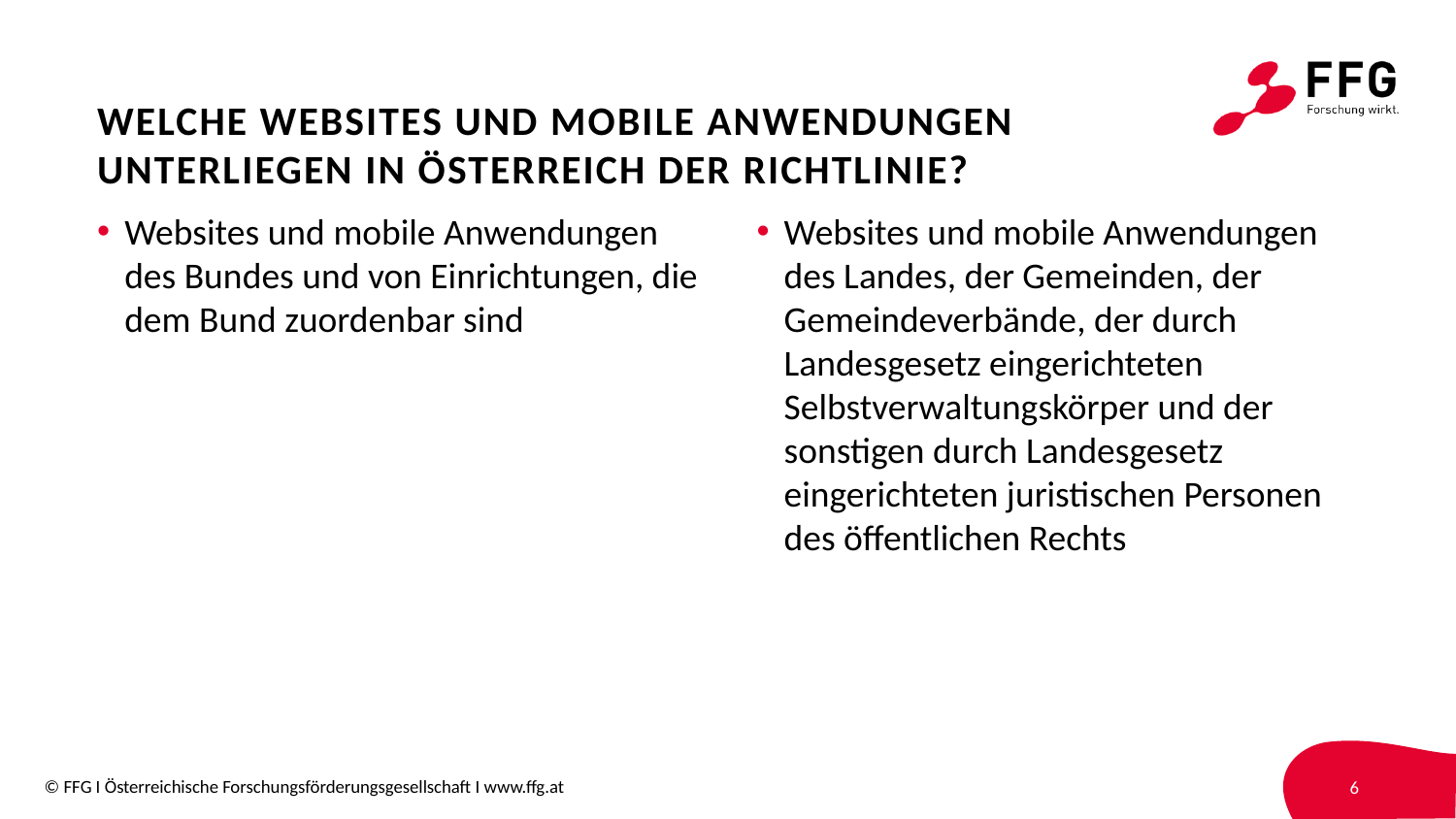

# welche Websites und Mobile Anwendungen unterliegen in Österreich der Richtlinie?
Websites und mobile Anwendungen des Bundes und von Einrichtungen, die dem Bund zuordenbar sind
Websites und mobile Anwendungen des Landes, der Gemeinden, der Gemeindeverbände, der durch Landesgesetz eingerichteten Selbstverwaltungskörper und der sonstigen durch Landesgesetz eingerichteten juristischen Personen des öffentlichen Rechts
6